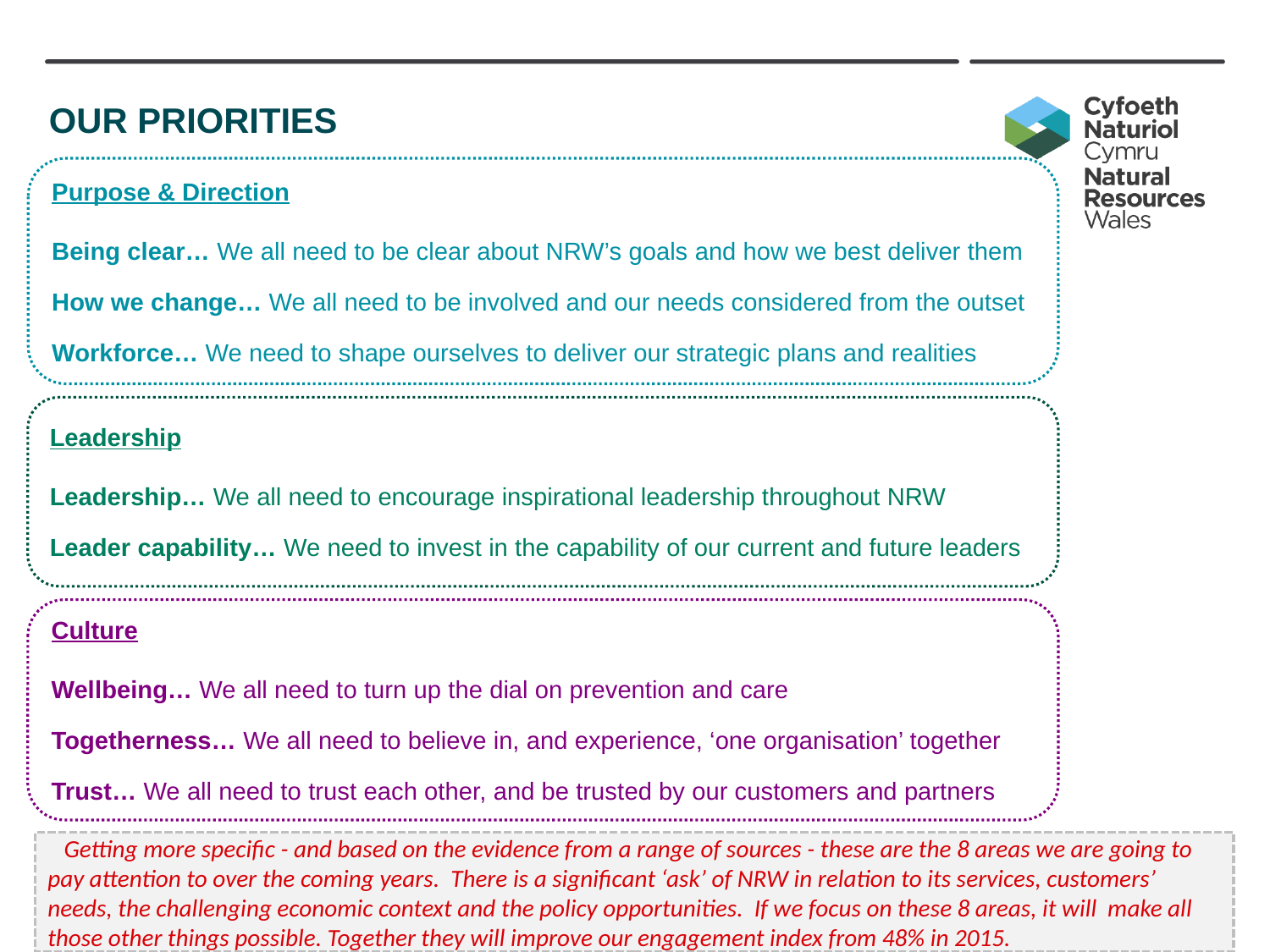

OUR PRIORITIES
Purpose & Direction

Being clear… We all need to be clear about NRW’s goals and how we best deliver them
How we change… We all need to be involved and our needs considered from the outset
Workforce… We need to shape ourselves to deliver our strategic plans and realities

Leadership

Leadership… We all need to encourage inspirational leadership throughout NRW
Leader capability… We need to invest in the capability of our current and future leaders
Culture

Wellbeing… We all need to turn up the dial on prevention and care
Togetherness… We all need to believe in, and experience, ‘one organisation’ together
Trust… We all need to trust each other, and be trusted by our customers and partners
   Getting more specific - and based on the evidence from a range of sources - these are the 8 areas we are going to pay attention to over the coming years.  There is a significant ‘ask’ of NRW in relation to its services, customers’ needs, the challenging economic context and the policy opportunities.  If we focus on these 8 areas, it will  make all those other things possible. Together they will improve our engagement index from 48% in 2015.